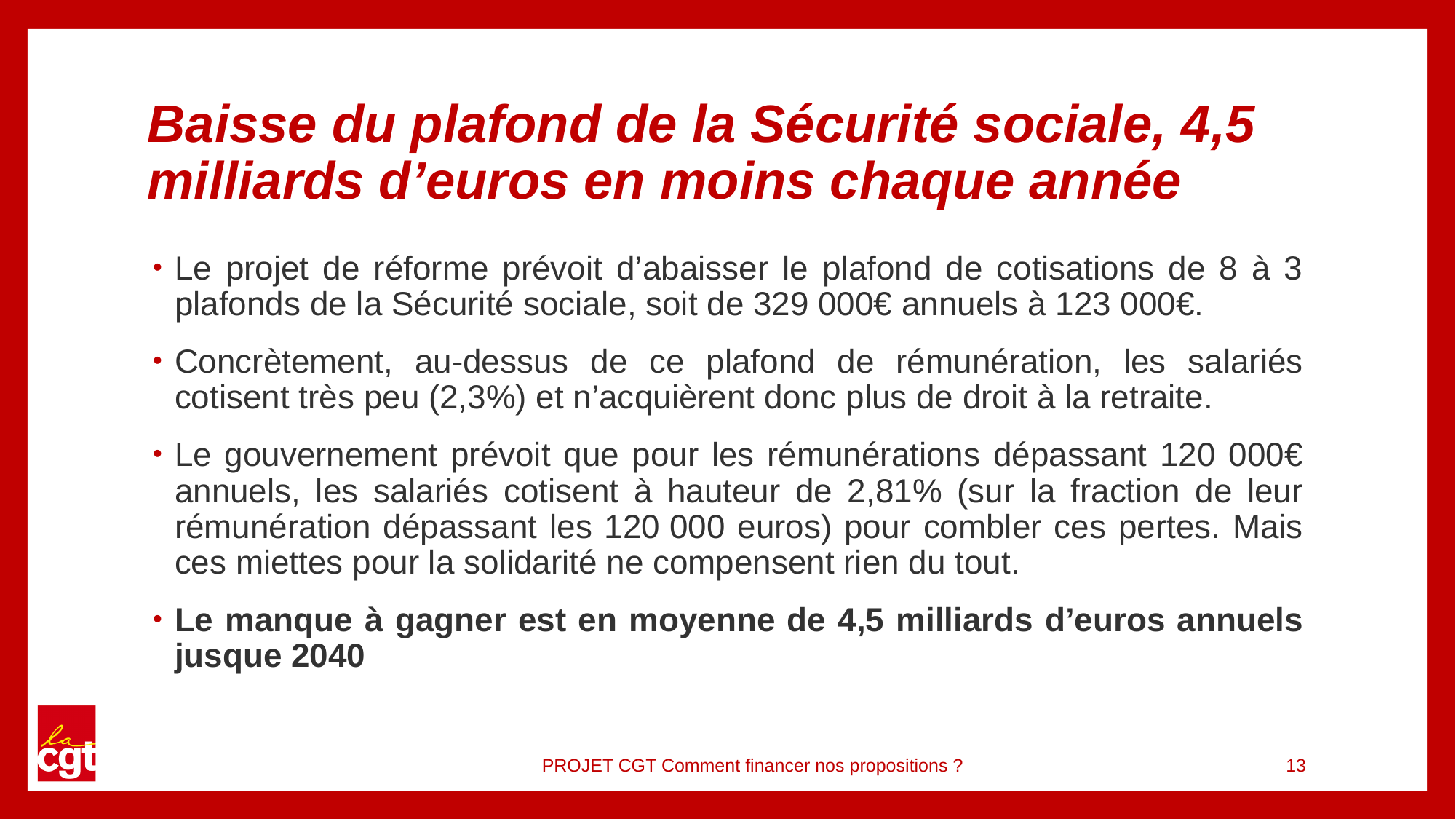

# Baisse du plafond de la Sécurité sociale, 4,5 milliards d’euros en moins chaque année
Le projet de réforme prévoit d’abaisser le plafond de cotisations de 8 à 3 plafonds de la Sécurité sociale, soit de 329 000€ annuels à 123 000€.
Concrètement, au-dessus de ce plafond de rémunération, les salariés cotisent très peu (2,3%) et n’acquièrent donc plus de droit à la retraite.
Le gouvernement prévoit que pour les rémunérations dépassant 120 000€ annuels, les salariés cotisent à hauteur de 2,81% (sur la fraction de leur rémunération dépassant les 120 000 euros) pour combler ces pertes. Mais ces miettes pour la solidarité ne compensent rien du tout.
Le manque à gagner est en moyenne de 4,5 milliards d’euros annuels jusque 2040
PROJET CGT Comment financer nos propositions ?
13